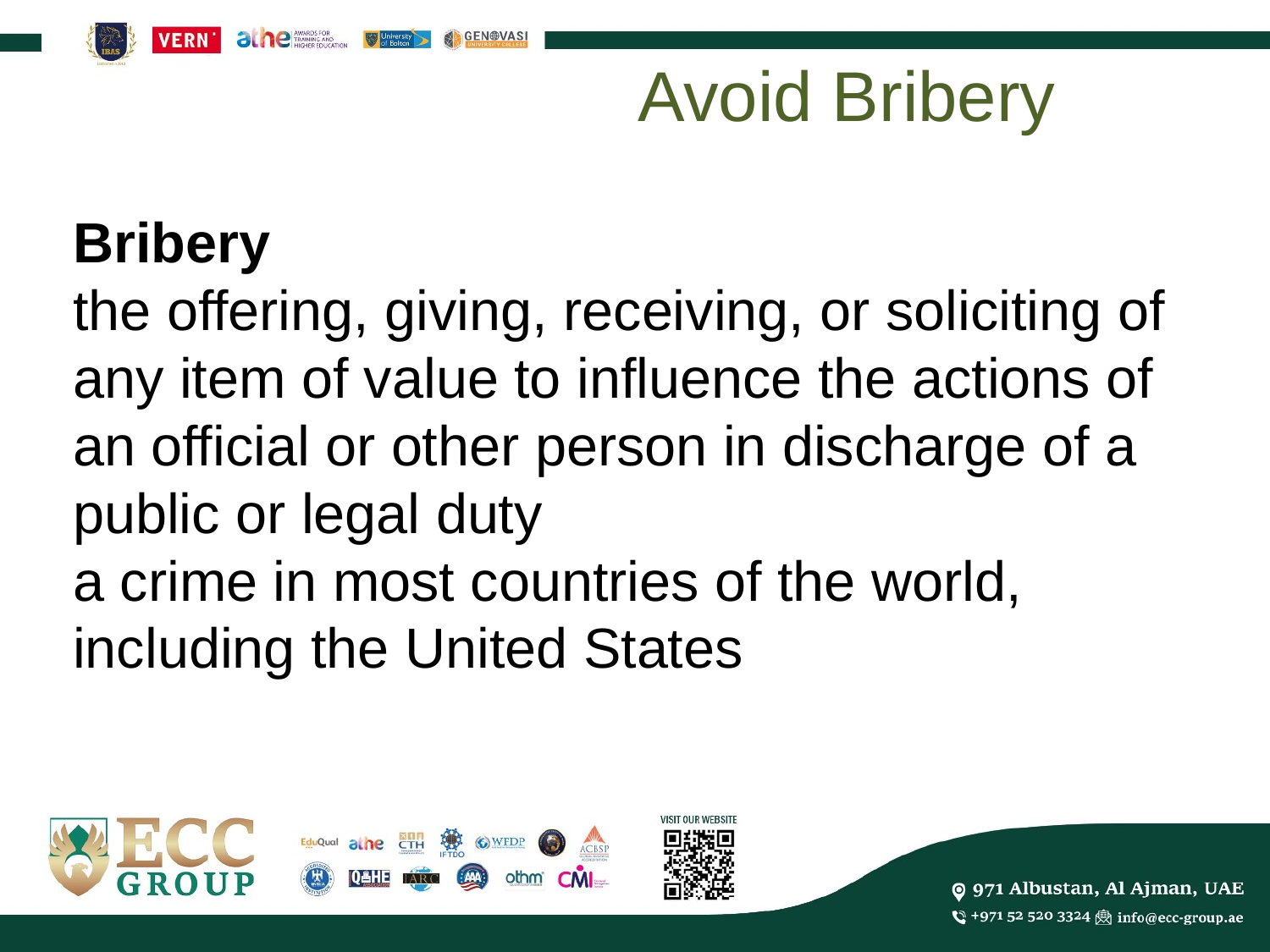

Avoid Bribery
Bribery
the offering, giving, receiving, or soliciting of any item of value to influence the actions of an official or other person in discharge of a public or legal duty
a crime in most countries of the world, including the United States